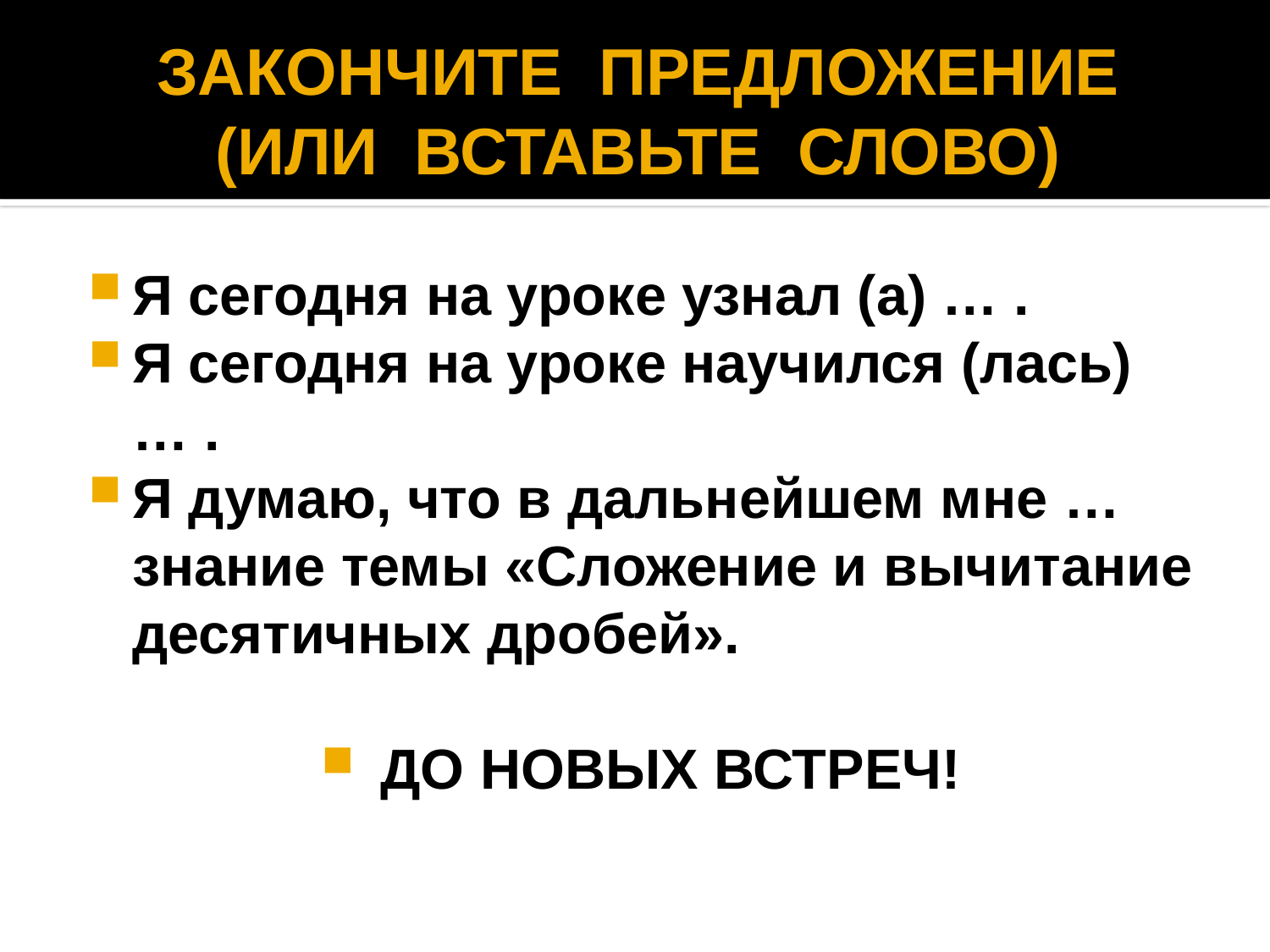

# ЗАКОНЧИТЕ  ПРЕДЛОЖЕНИЕ (ИЛИ  ВСТАВЬТЕ  СЛОВО)
Я сегодня на уроке узнал (а) … .
Я сегодня на уроке научился (лась) … .
Я думаю, что в дальнейшем мне … знание темы «Сложение и вычитание десятичных дробей».

 ДО НОВЫХ ВСТРЕЧ!